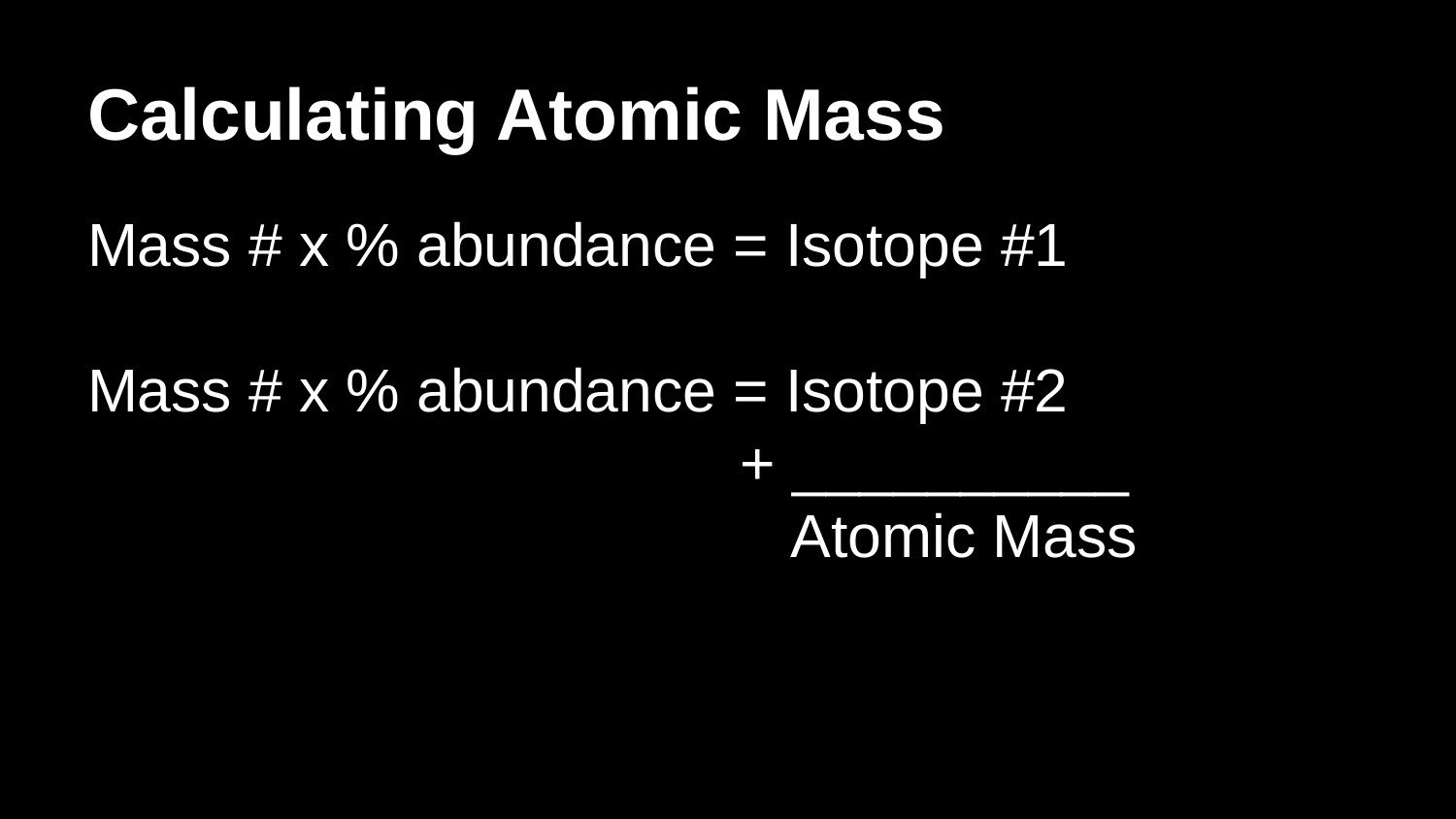

# Calculating Atomic Mass
Mass # x % abundance = Isotope #1

Mass # x % abundance = Isotope #2
                                       + __________
                                          Atomic Mass